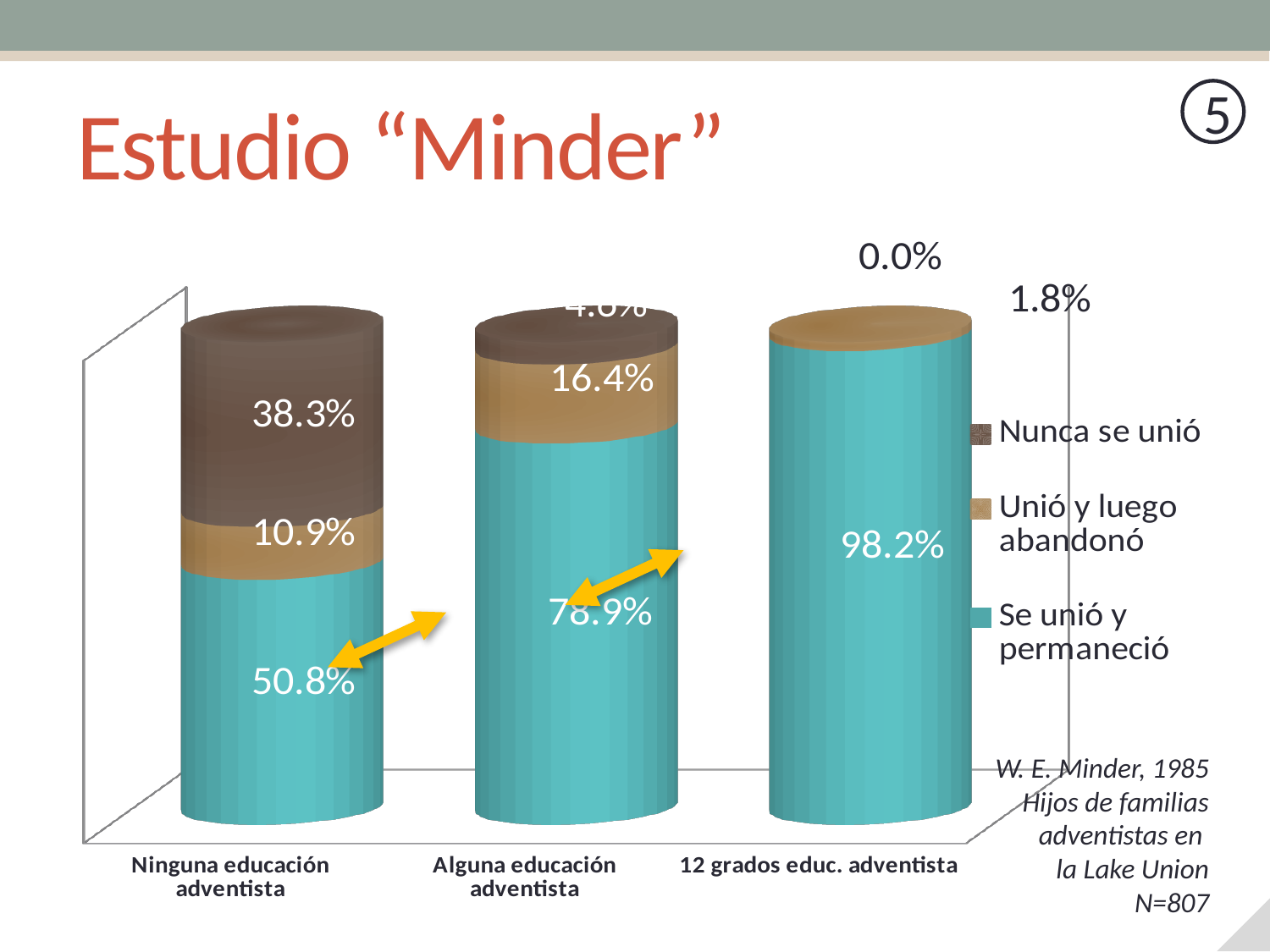

# Estudio “Minder”
5

[unsupported chart]

W. E. Minder, 1985
Hijos de familias adventistas en
la Lake Union
N=807